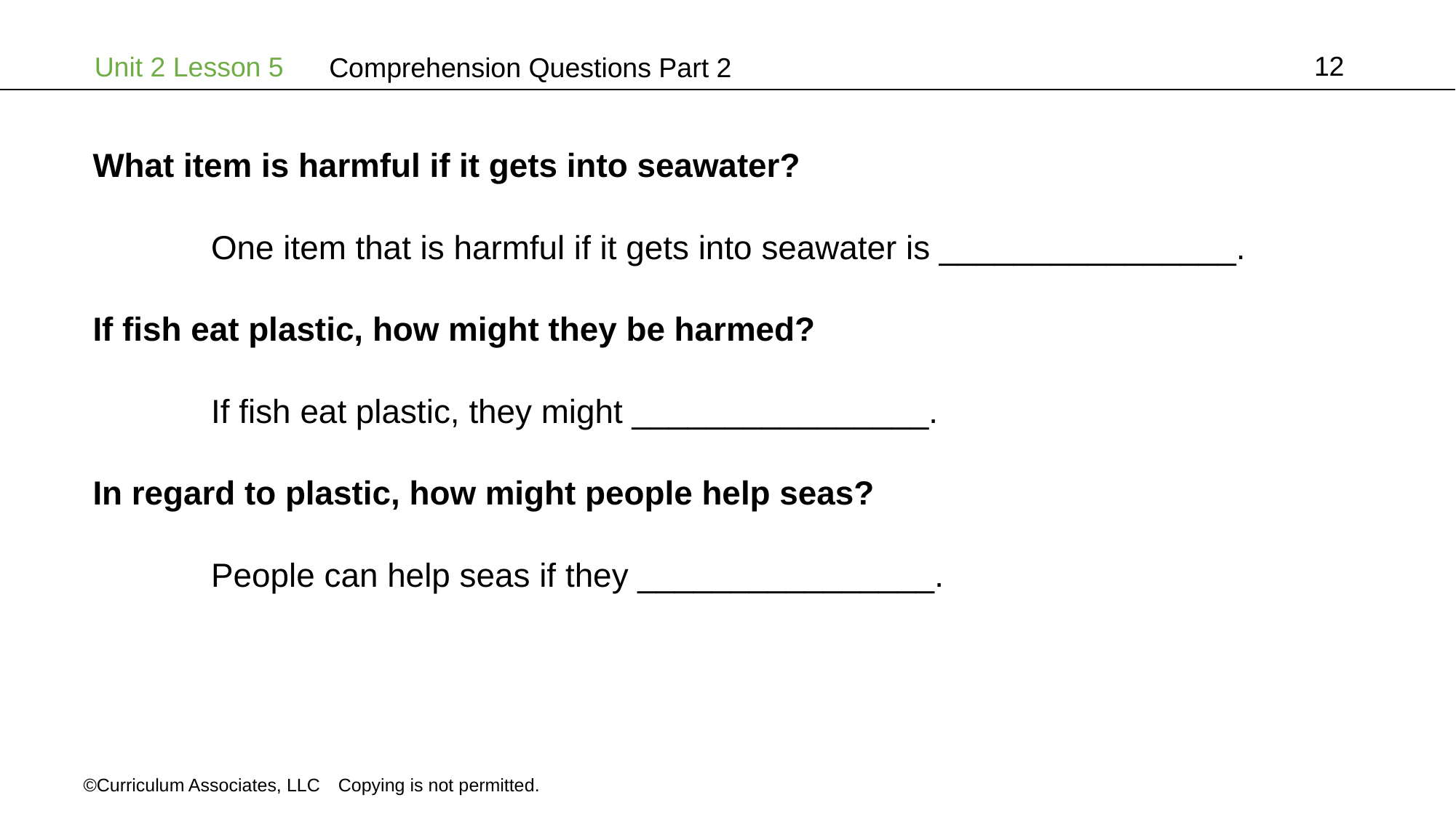

12
# Comprehension Questions Part 2

What item is harmful if it gets into seawater?
	 One item that is harmful if it gets into seawater is ________________.
If fish eat plastic, how might they be harmed?
	 If fish eat plastic, they might ________________.
In regard to plastic, how might people help seas?
	 People can help seas if they ________________.